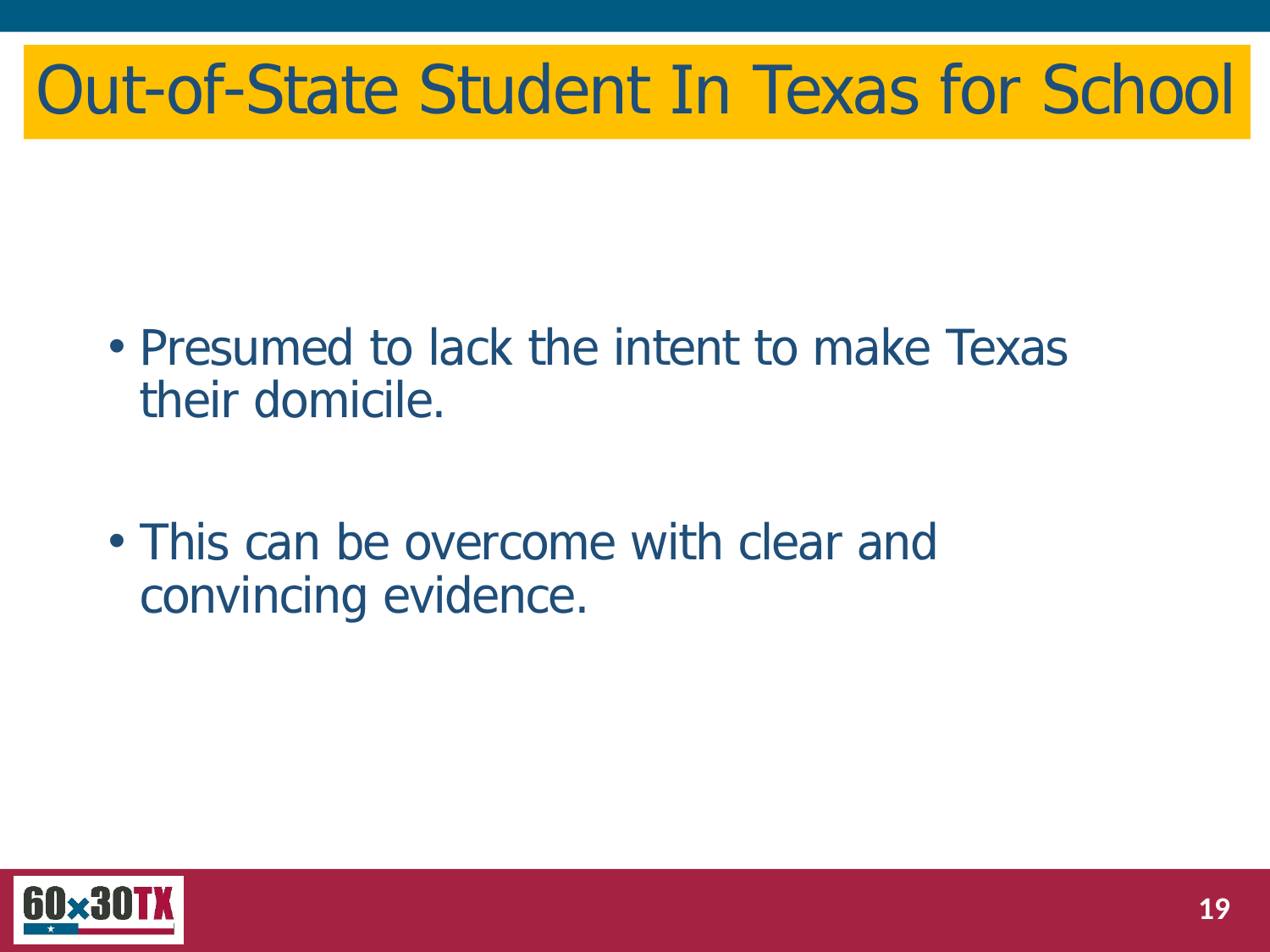

# Out-of-State Student In Texas for School

Presumed to lack the intent to make Texas their domicile.

This can be overcome with clear and convincing evidence.

19